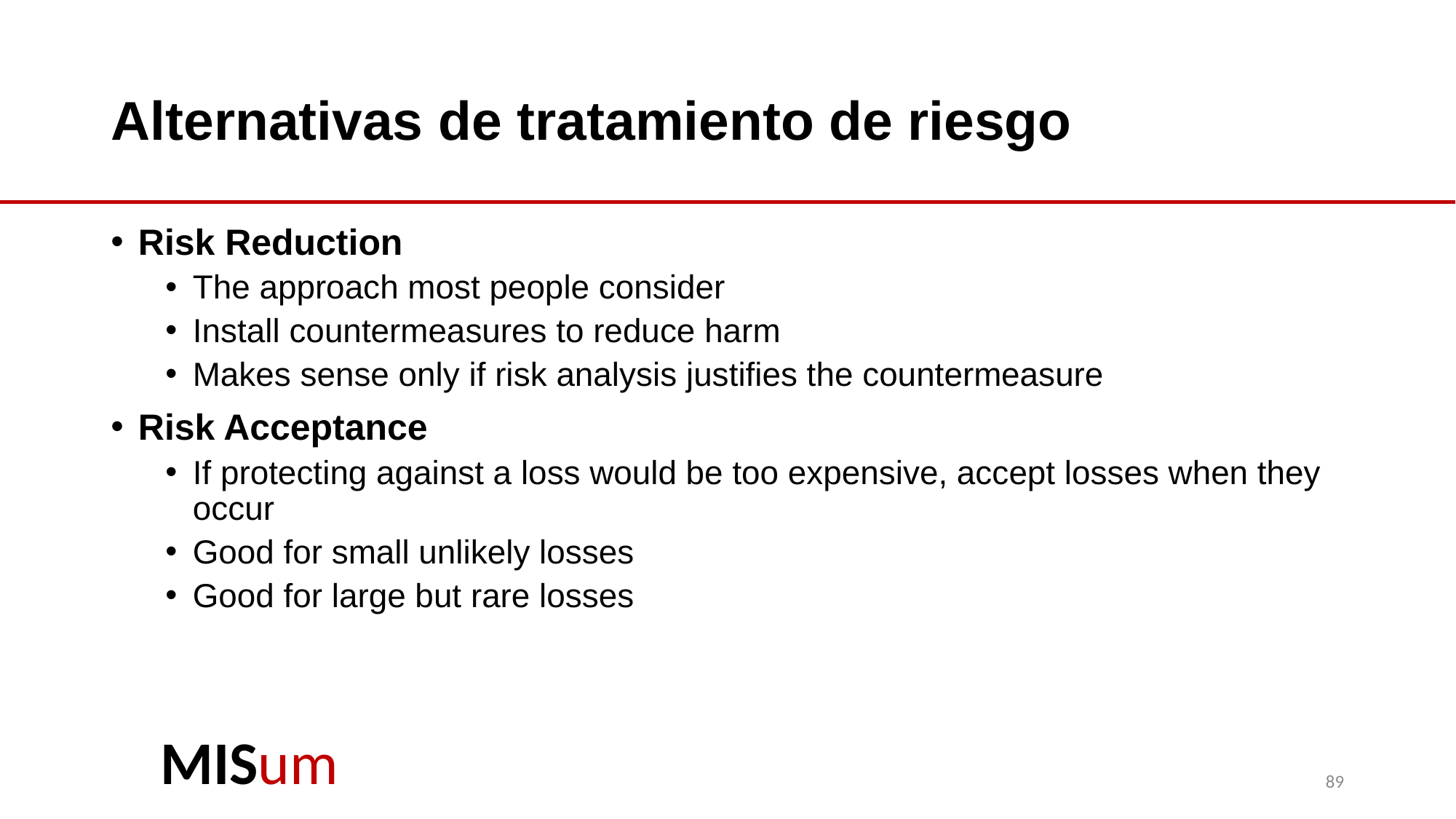

# Alternativas de tratamiento de riesgo
Risk Reduction
The approach most people consider
Install countermeasures to reduce harm
Makes sense only if risk analysis justifies the countermeasure
Risk Acceptance
If protecting against a loss would be too expensive, accept losses when they occur
Good for small unlikely losses
Good for large but rare losses

89